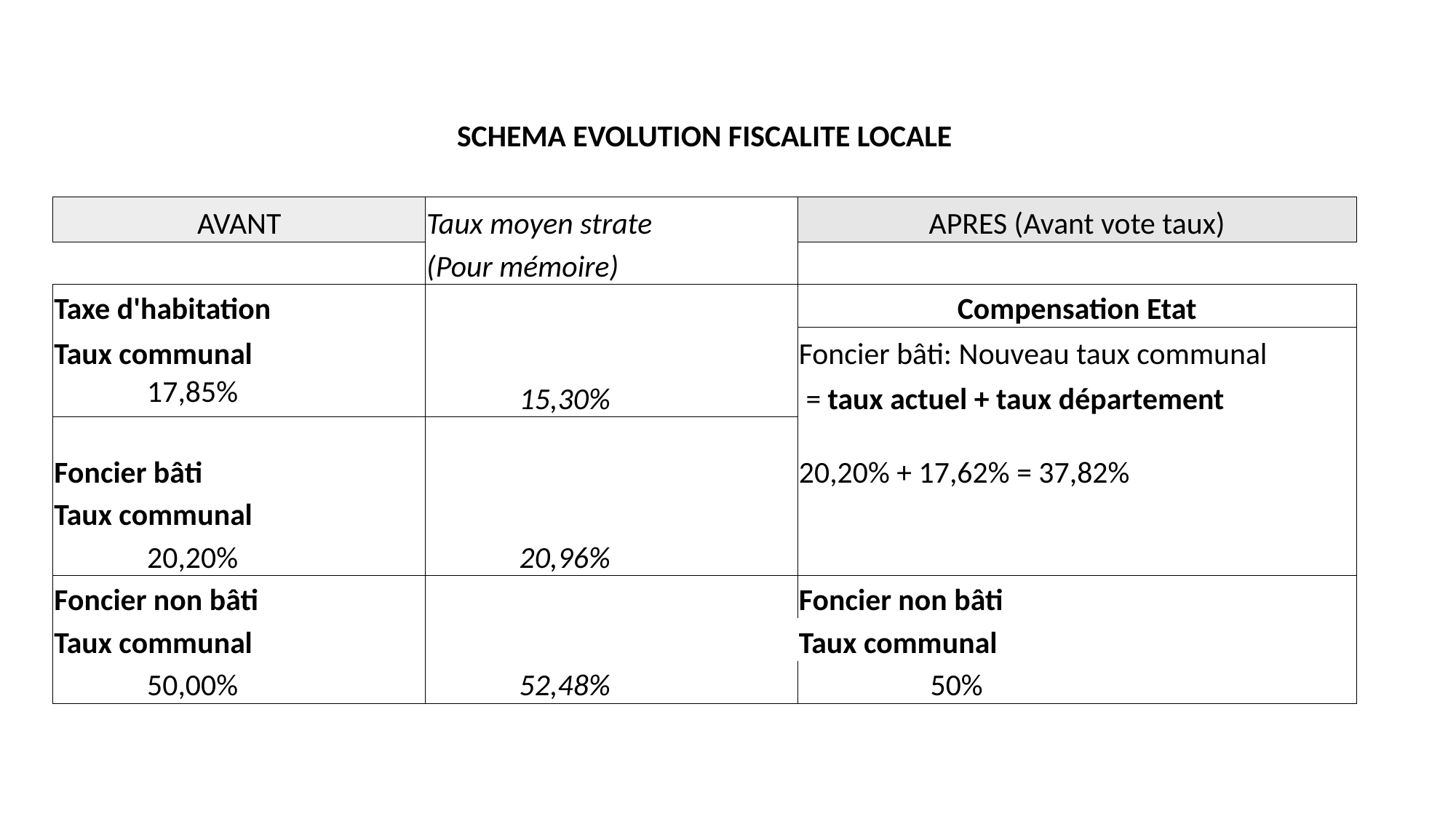

|  |  |  |  |  |  |  |
| --- | --- | --- | --- | --- | --- | --- |
| SCHEMA EVOLUTION FISCALITE LOCALE |  |  |  |  |  |  |
|  |  |  |  |  |  |  |
| AVANT |  | Taux moyen strate |  | APRES (Avant vote taux) |  |  |
|  |  | (Pour mémoire) |  |  |  |  |
| Taxe d'habitation |  |  |  | Compensation Etat |  |  |
| Taux communal |  |  |  | Foncier bâti: Nouveau taux communal |  |  |
| 17,85% |  | 15,30% |  | = taux actuel + taux département |  |  |
| Foncier bâti |  |  |  | 20,20% + 17,62% = 37,82% |  |  |
| Taux communal |  |  |  |  |  |  |
| 20,20% |  | 20,96% |  |  |  |  |
| Foncier non bâti |  |  |  | Foncier non bâti |  |  |
| Taux communal |  |  |  | Taux communal |  |  |
| 50,00% |  | 52,48% |  | 50% |  |  |
|  |  |  |  |  |  |  |